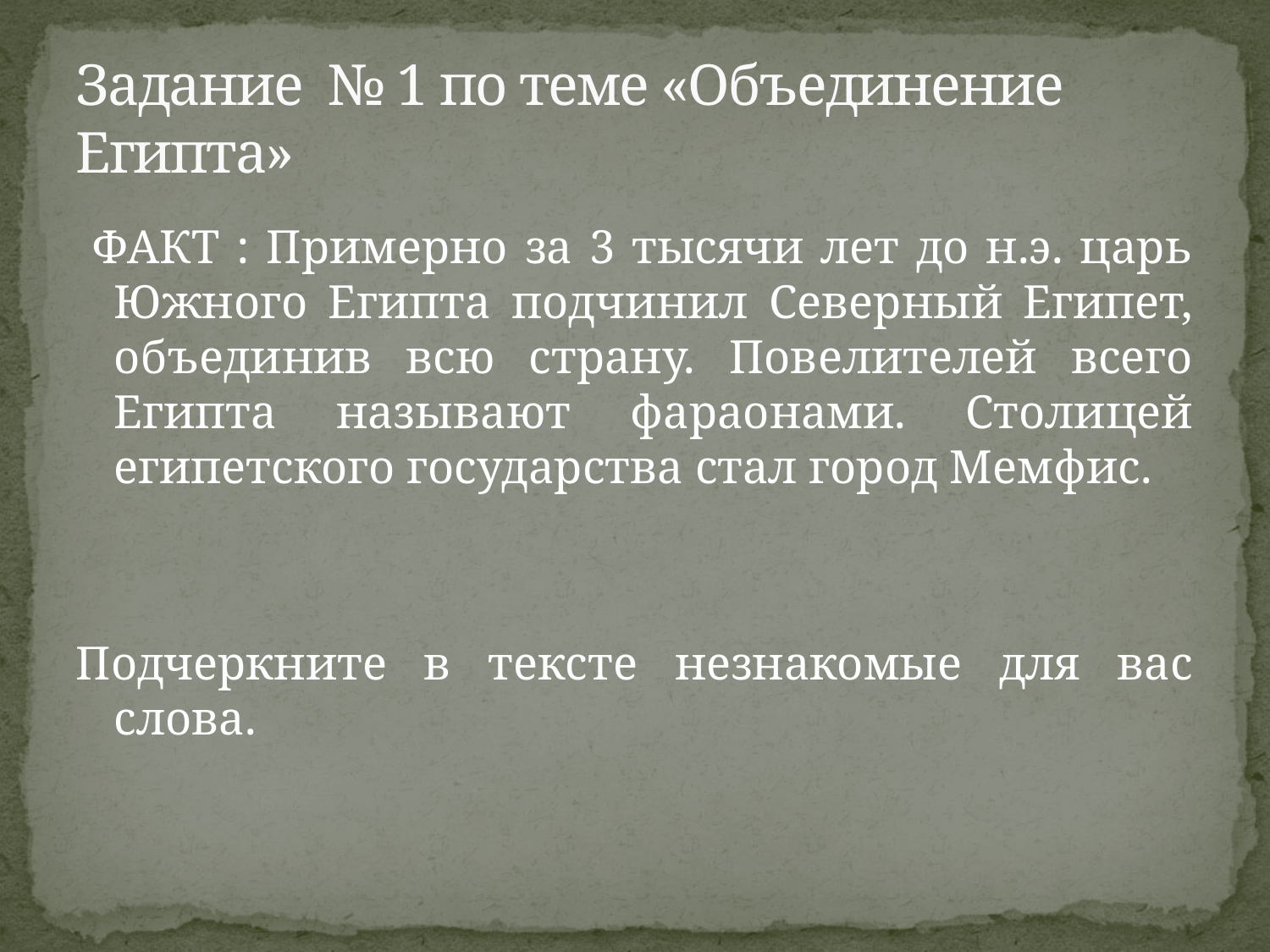

# Задание  № 1 по теме «Объединение Египта»
 ФАКТ : Примерно за 3 тысячи лет до н.э. царь Южного Египта подчинил Северный Египет, объединив всю страну. Повелителей всего Египта называют фараонами. Столицей египетского государства стал город Мемфис.

Подчеркните в тексте незнакомые для вас слова.